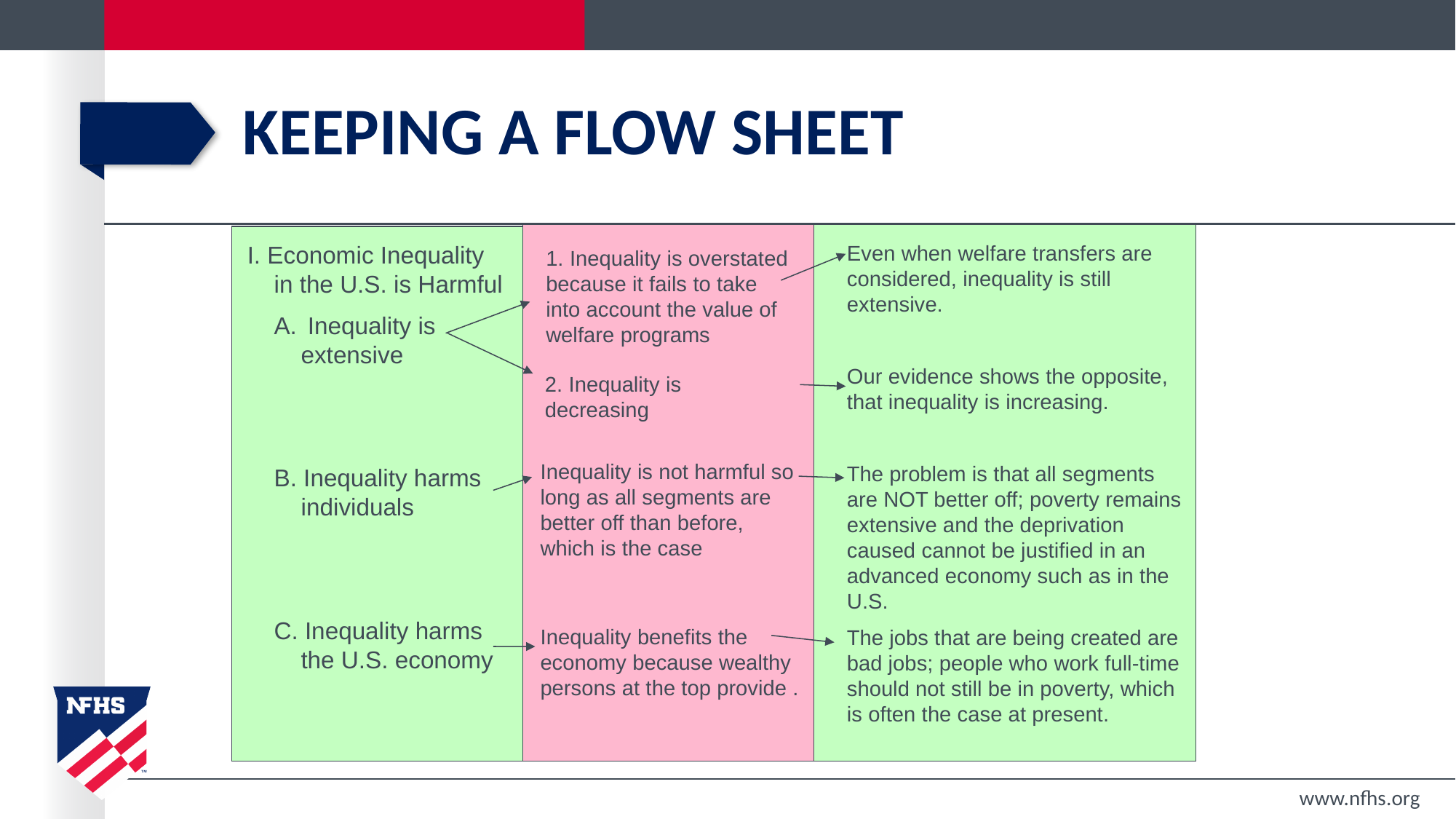

# keeping a flow sheet

I. Economic Inequality in the U.S. is Harmful
 Inequality is extensive

B. Inequality harms individuals

C. Inequality harms the U.S. economy
Even when welfare transfers are considered, inequality is still extensive.

Our evidence shows the opposite, that inequality is increasing.

The problem is that all segments are NOT better off; poverty remains extensive and the deprivation caused cannot be justified in an advanced economy such as in the U.S.
The jobs that are being created are bad jobs; people who work full-time should not still be in poverty, which is often the case at present.
1. Inequality is overstated because it fails to take into account the value of welfare programs

2. Inequality is decreasing

Inequality is not harmful so long as all segments are better off than before, which is the case

Inequality benefits the economy because wealthy persons at the top provide .

www.nfhs.org